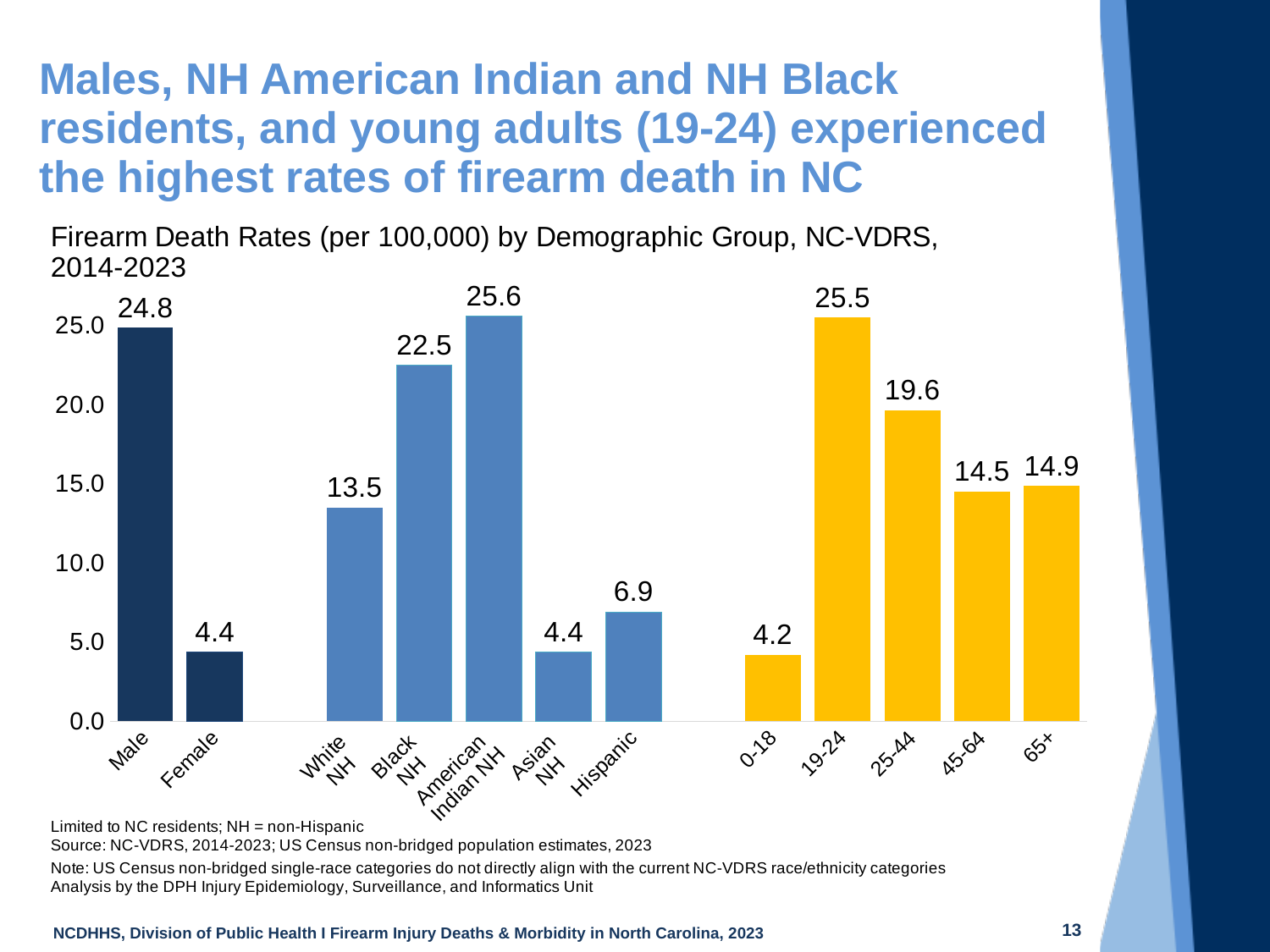

| Males, NH American Indian and NH Black residents, and young adults (19-24) experienced the highest rates of firearm death in NC |
| --- |

### Chart

| Category | Rate |
|---|---|
| Male | 24.84748179166461 |
| Female | 4.394447404162123 |
|  | None |
| White
NH | 13.498666018262092 |
| Black
NH | 22.497011535222615 |
| American
Indian NH | 25.612107284701537 |
| Asian
NH | 4.352127577409638 |
| Hispanic | 6.912966330777266 |
|  | None |
| 0-18 | 4.1855561688558 |
| 19-24 | 25.49388822834998 |
| 25-44 | 19.641001006115367 |
| 45-64 | 14.511781467479702 |
| 65+ | 14.857932727952615 |
13